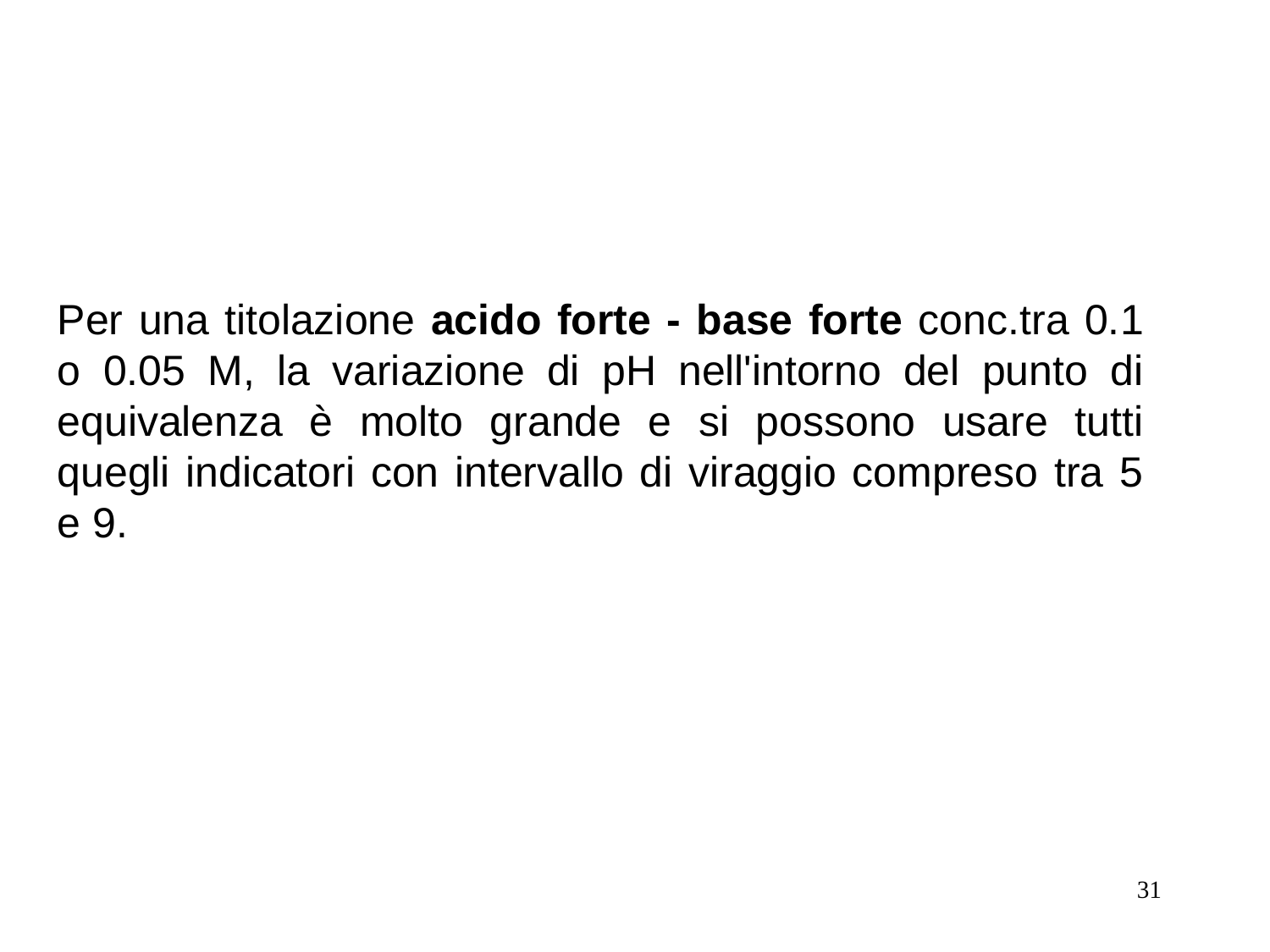

Per una titolazione acido forte - base forte conc.tra 0.1 o 0.05 M, la variazione di pH nell'intorno del punto di equivalenza è molto grande e si possono usare tutti quegli indicatori con intervallo di viraggio compreso tra 5 e 9.
31